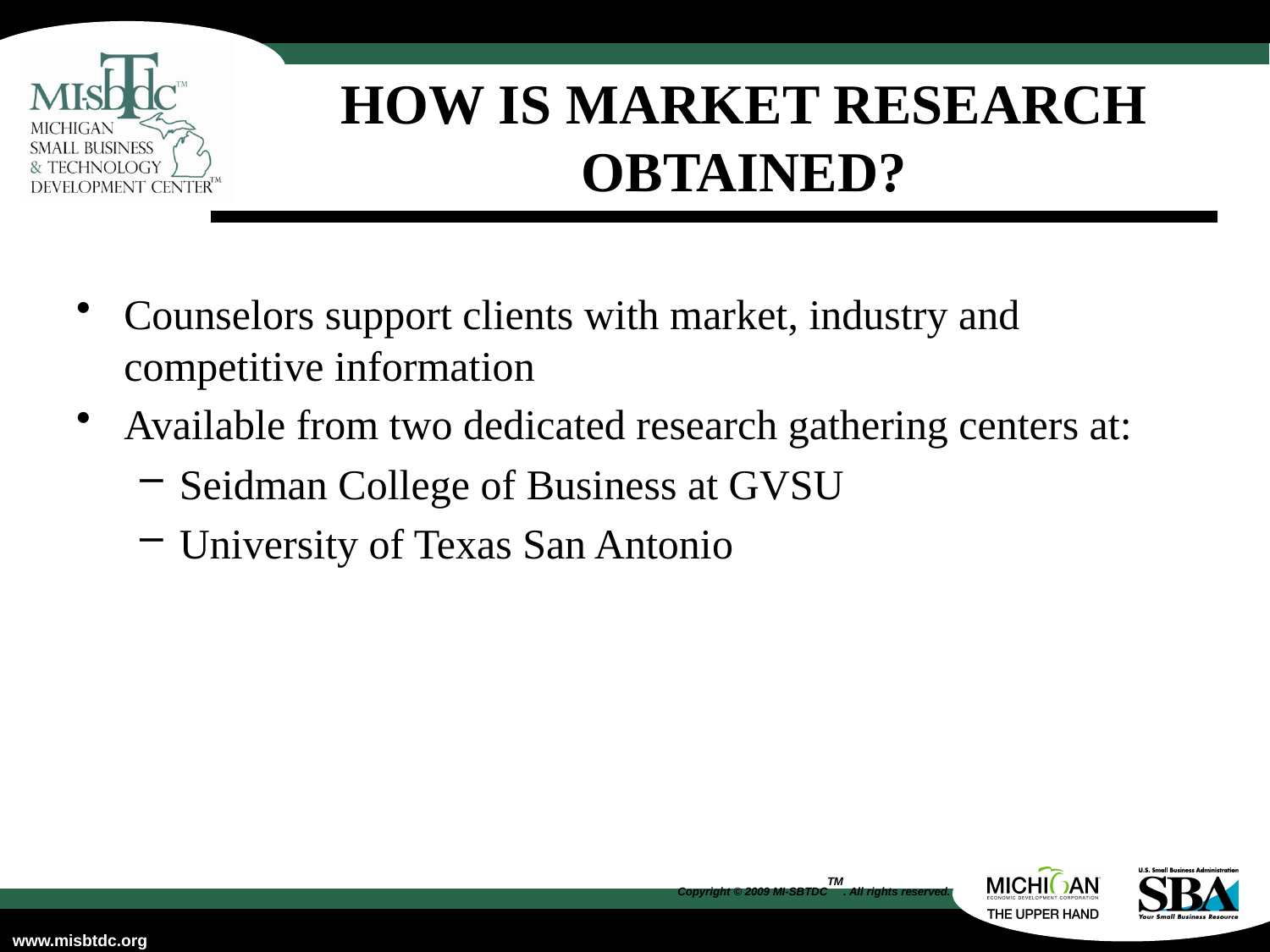

# How is market research obtained?

Counselors support clients with market, industry and competitive information
Available from two dedicated research gathering centers at:
Seidman College of Business at GVSU
University of Texas San Antonio